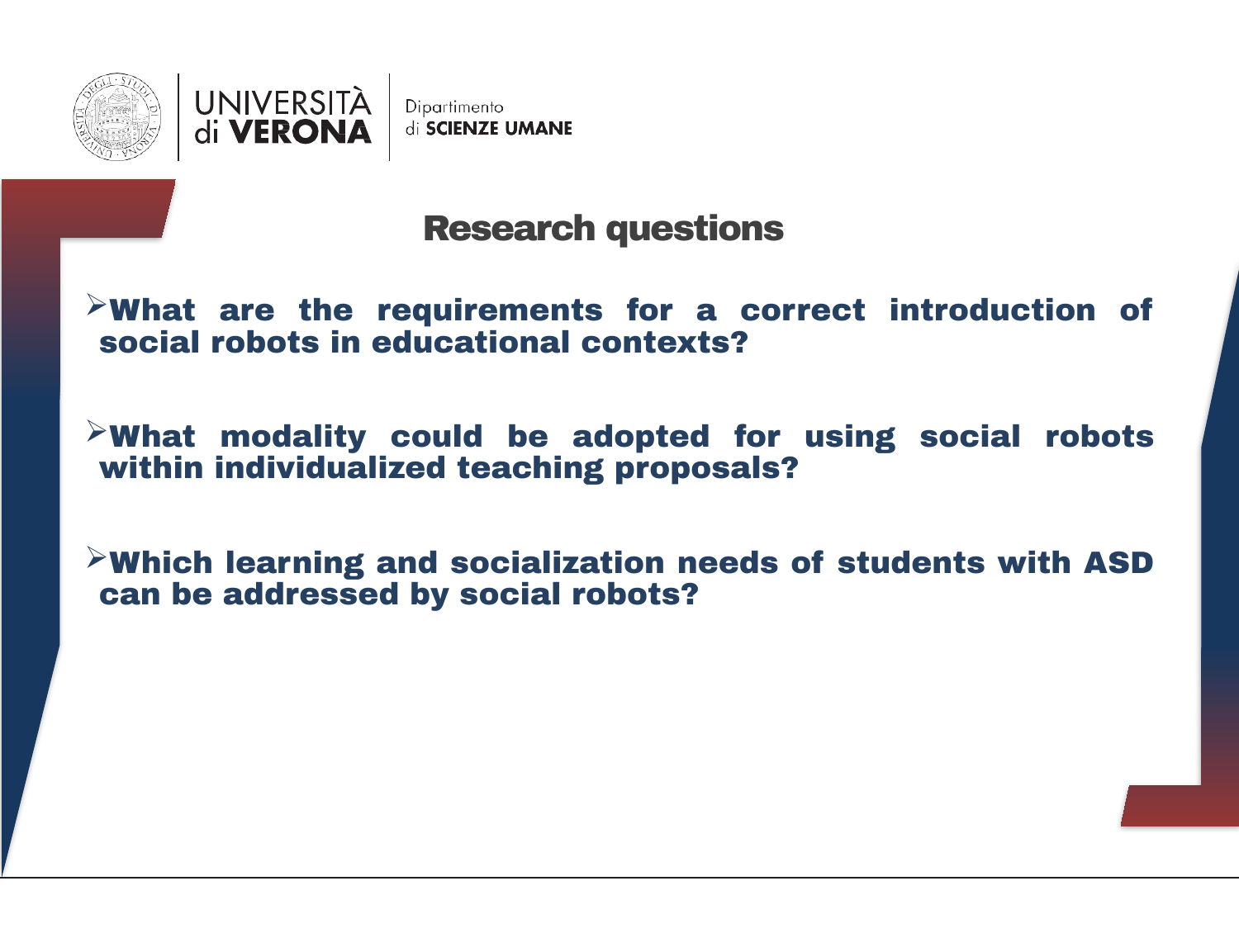

Research questions

What are the requirements for a correct introduction of social robots in educational contexts?

What modality could be adopted for using social robots within individualized teaching proposals?

Which learning and socialization needs of students with ASD can be addressed by social robots?